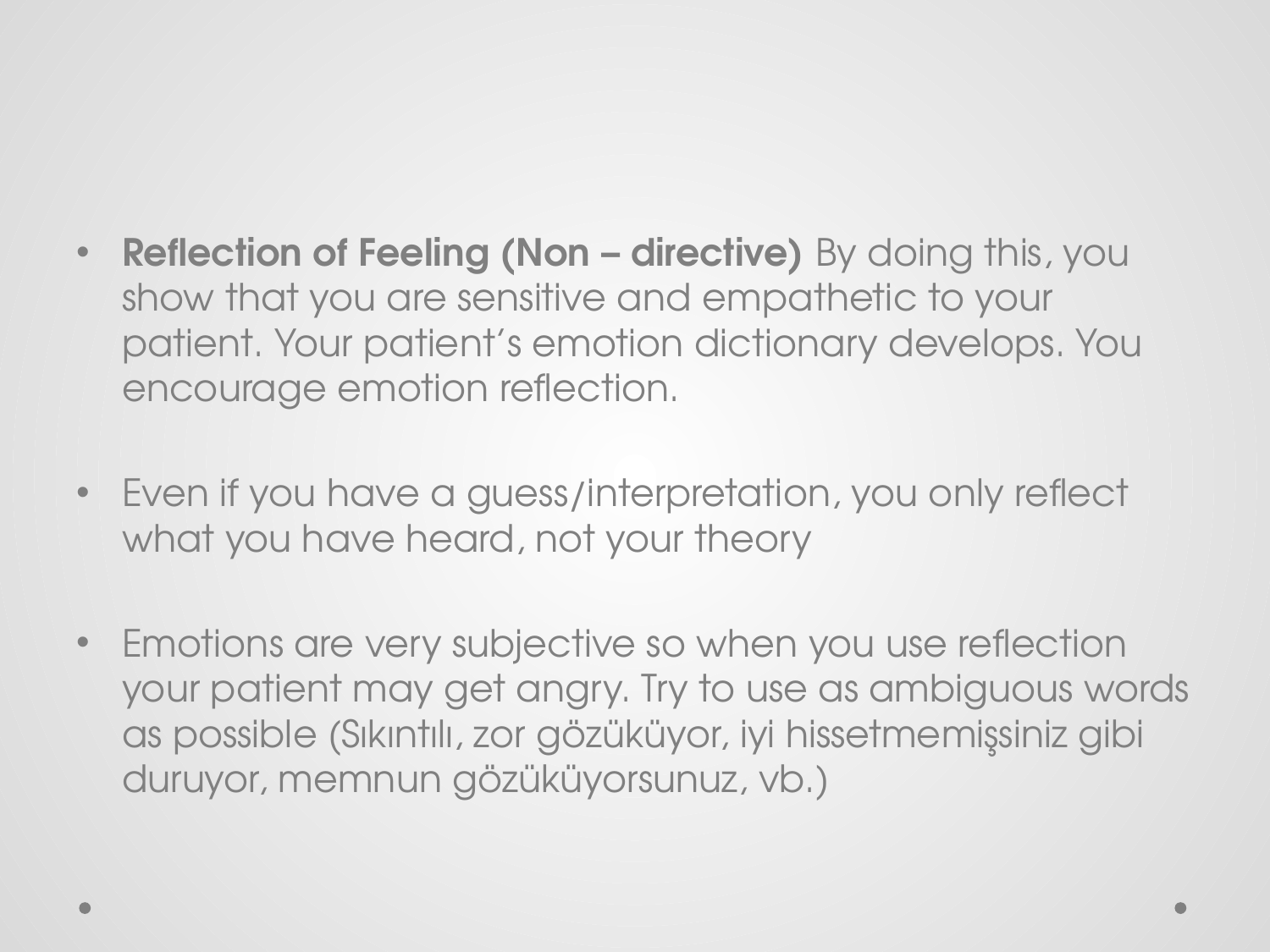

#
Reflection of Feeling (Non – directive) By doing this, you show that you are sensitive and empathetic to your patient. Your patient’s emotion dictionary develops. You encourage emotion reflection.

Even if you have a guess/interpretation, you only reflect what you have heard, not your theory

Emotions are very subjective so when you use reflection your patient may get angry. Try to use as ambiguous words as possible (Sıkıntılı, zor gözüküyor, iyi hissetmemişsiniz gibi duruyor, memnun gözüküyorsunuz, vb.)